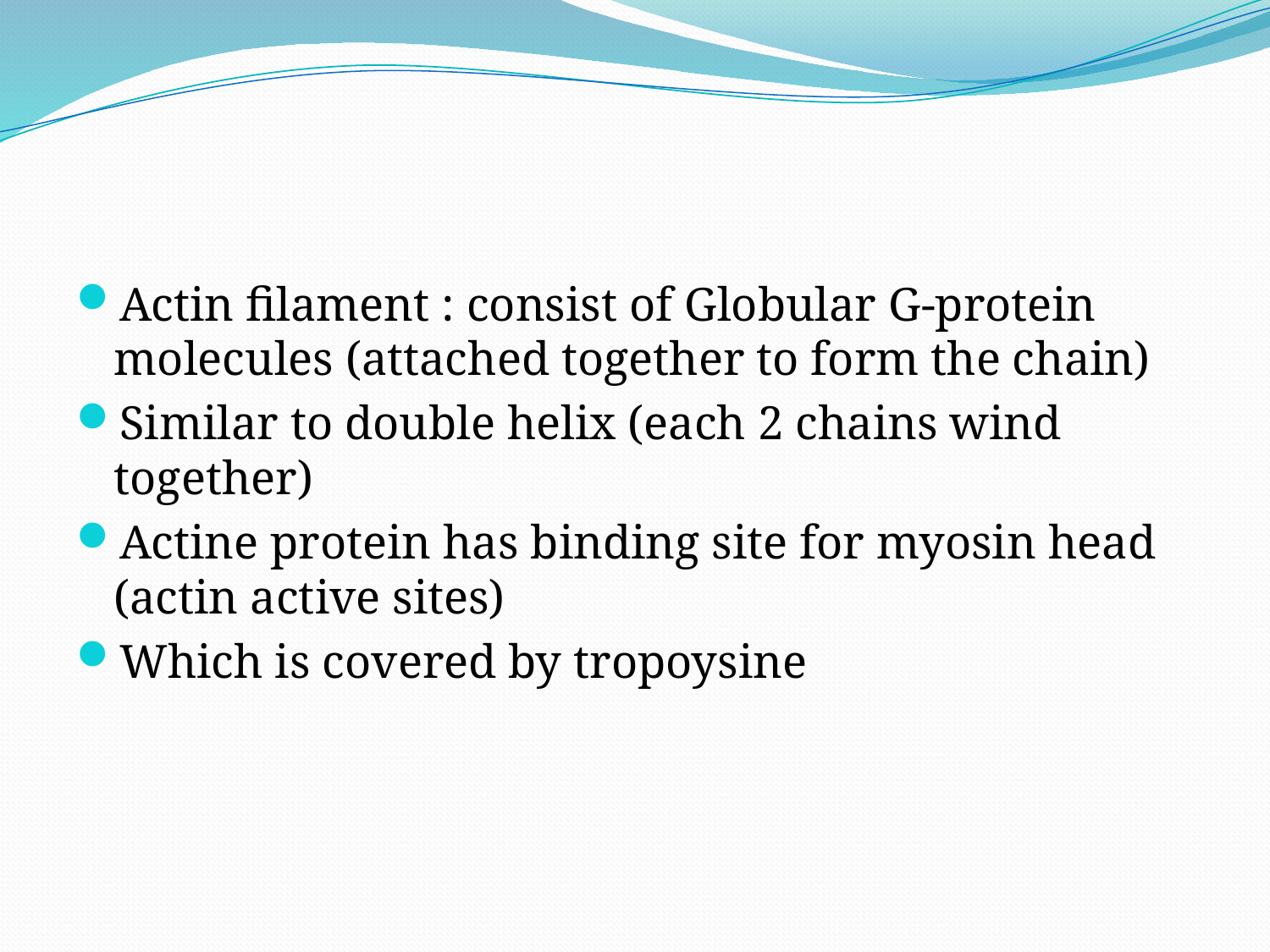

#
Actin filament : consist of Globular G-protein molecules (attached together to form the chain)
Similar to double helix (each 2 chains wind together)
Actine protein has binding site for myosin head (actin active sites)
Which is covered by tropoysine